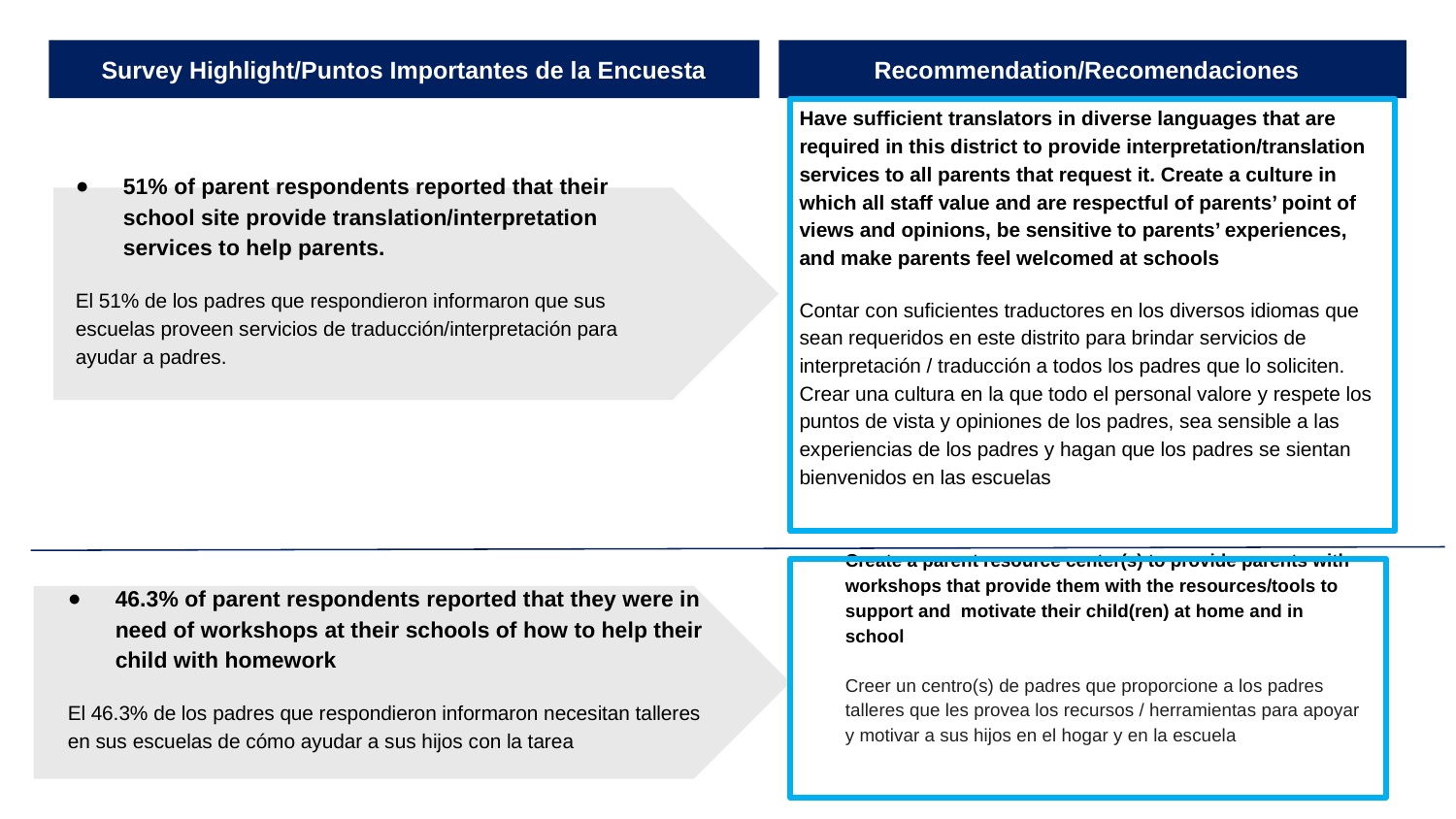

Survey Highlight/Puntos Importantes de la Encuesta
Recommendation/Recomendaciones
Have sufficient translators in diverse languages that are required in this district to provide interpretation/translation services to all parents that request it. Create a culture in which all staff value and are respectful of parents’ point of views and opinions, be sensitive to parents’ experiences, and make parents feel welcomed at schools
Contar con suficientes traductores en los diversos idiomas que sean requeridos en este distrito para brindar servicios de interpretación / traducción a todos los padres que lo soliciten. Crear una cultura en la que todo el personal valore y respete los puntos de vista y opiniones de los padres, sea sensible a las experiencias de los padres y hagan que los padres se sientan bienvenidos en las escuelas

51% of parent respondents reported that their school site provide translation/interpretation services to help parents.
El 51% de los padres que respondieron informaron que sus escuelas proveen servicios de traducción/interpretación para ayudar a padres.

Create a parent resource center(s) to provide parents with workshops that provide them with the resources/tools to support and  motivate their child(ren) at home and in school
Creer un centro(s) de padres que proporcione a los padres talleres que les provea los recursos / herramientas para apoyar y motivar a sus hijos en el hogar y en la escuela

46.3% of parent respondents reported that they were in need of workshops at their schools of how to help their child with homework
El 46.3% de los padres que respondieron informaron necesitan talleres en sus escuelas de cómo ayudar a sus hijos con la tarea